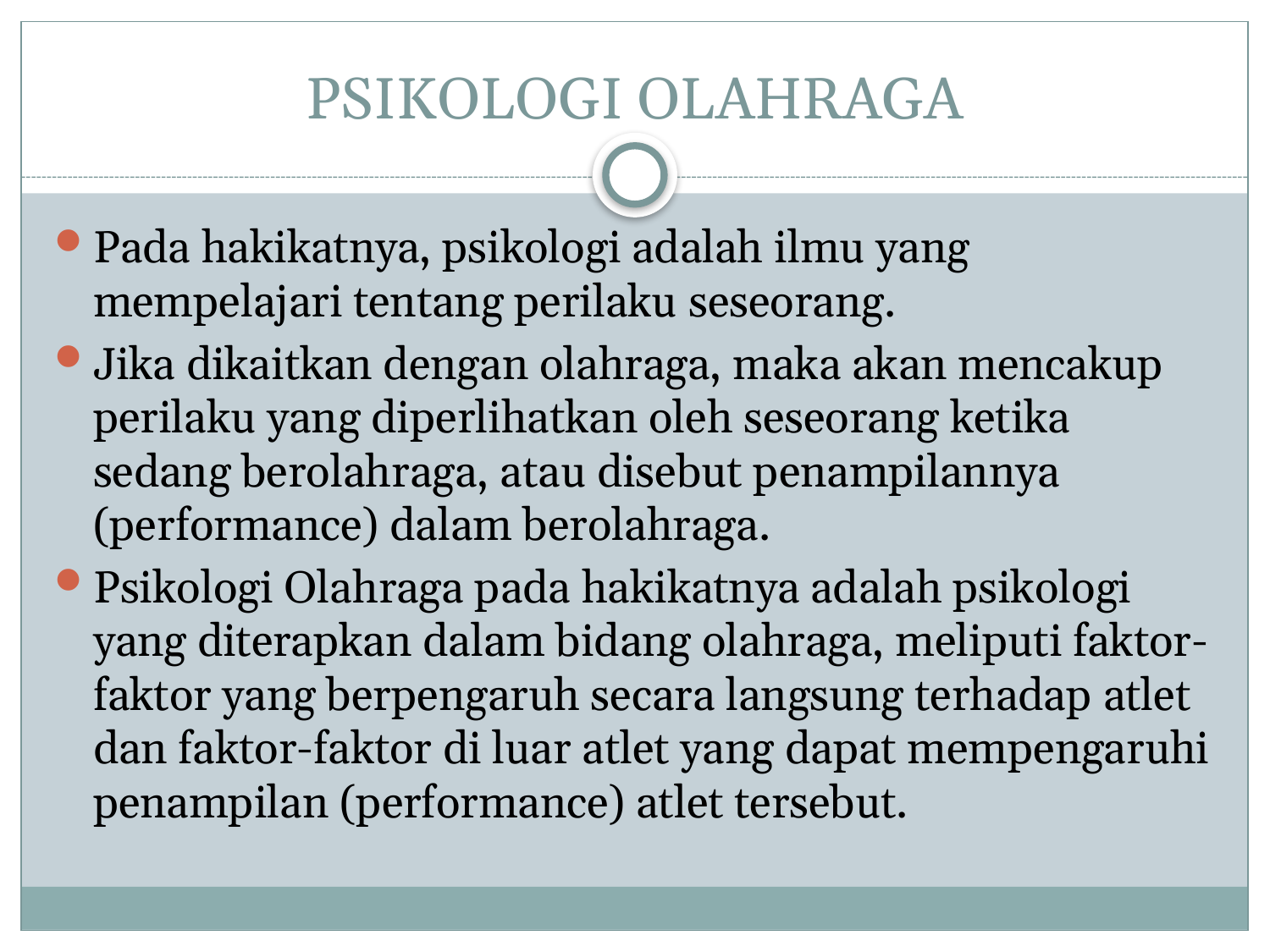

# PSIKOLOGI OLAHRAGA
Pada hakikatnya, psikologi adalah ilmu yang mempelajari tentang perilaku seseorang.
Jika dikaitkan dengan olahraga, maka akan mencakup perilaku yang diperlihatkan oleh seseorang ketika sedang berolahraga, atau disebut penampilannya (performance) dalam berolahraga.
Psikologi Olahraga pada hakikatnya adalah psikologi yang diterapkan dalam bidang olahraga, meliputi faktor-faktor yang berpengaruh secara langsung terhadap atlet dan faktor-faktor di luar atlet yang dapat mempengaruhi penampilan (performance) atlet tersebut.